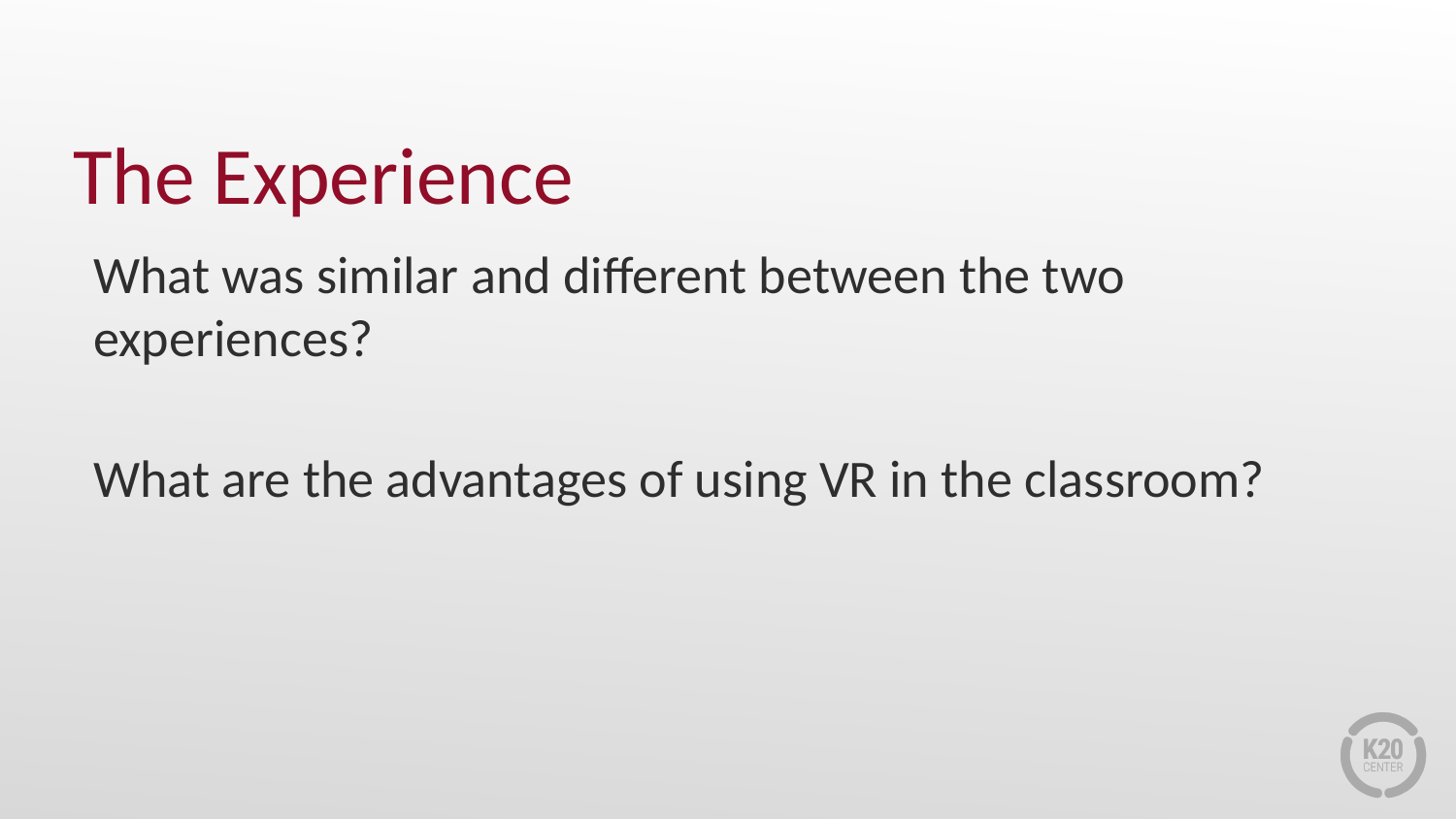

# The Experience
What was similar and different between the two experiences?

What are the advantages of using VR in the classroom?